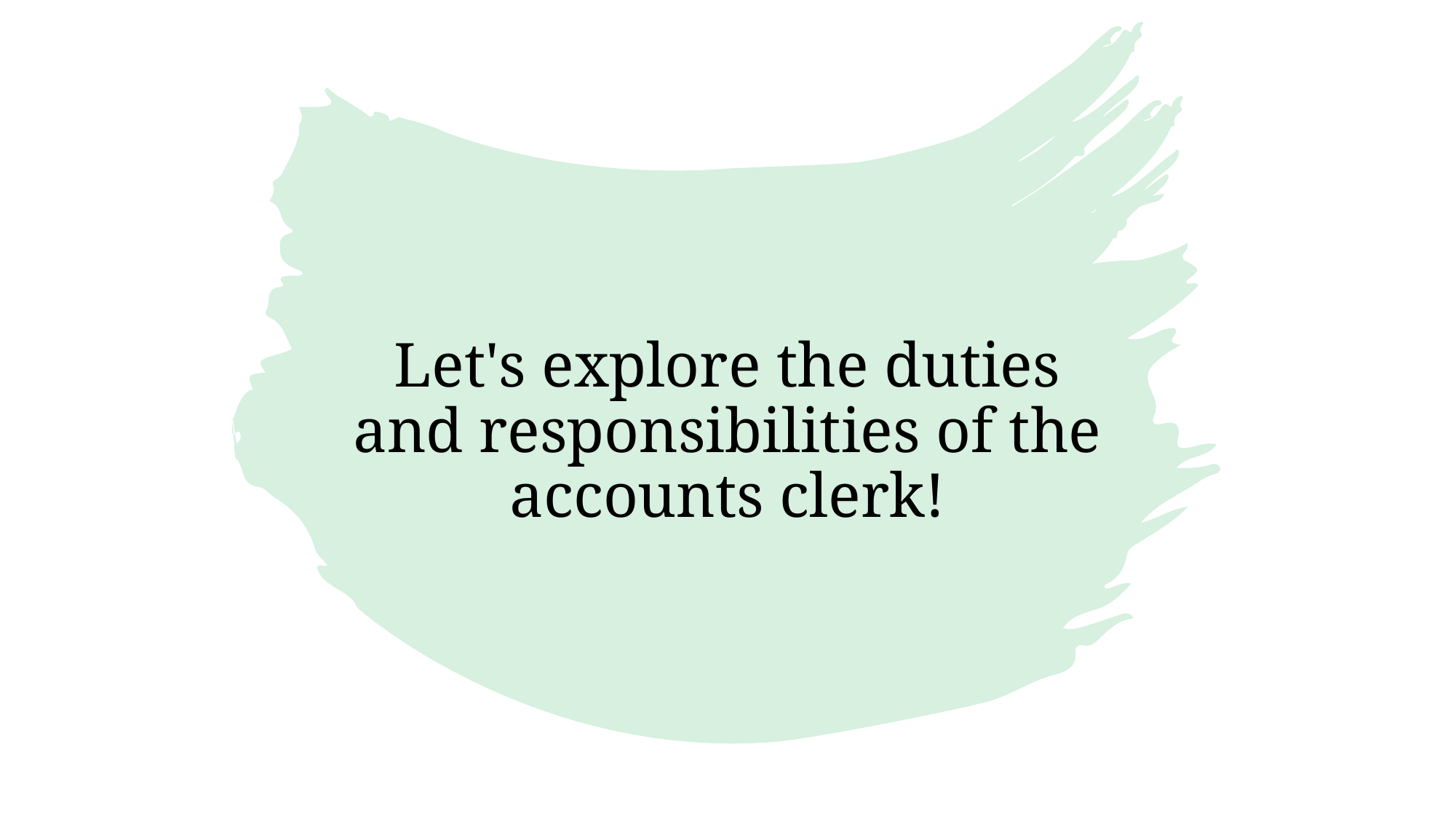

# Let's explore the duties and responsibilities of the accounts clerk!